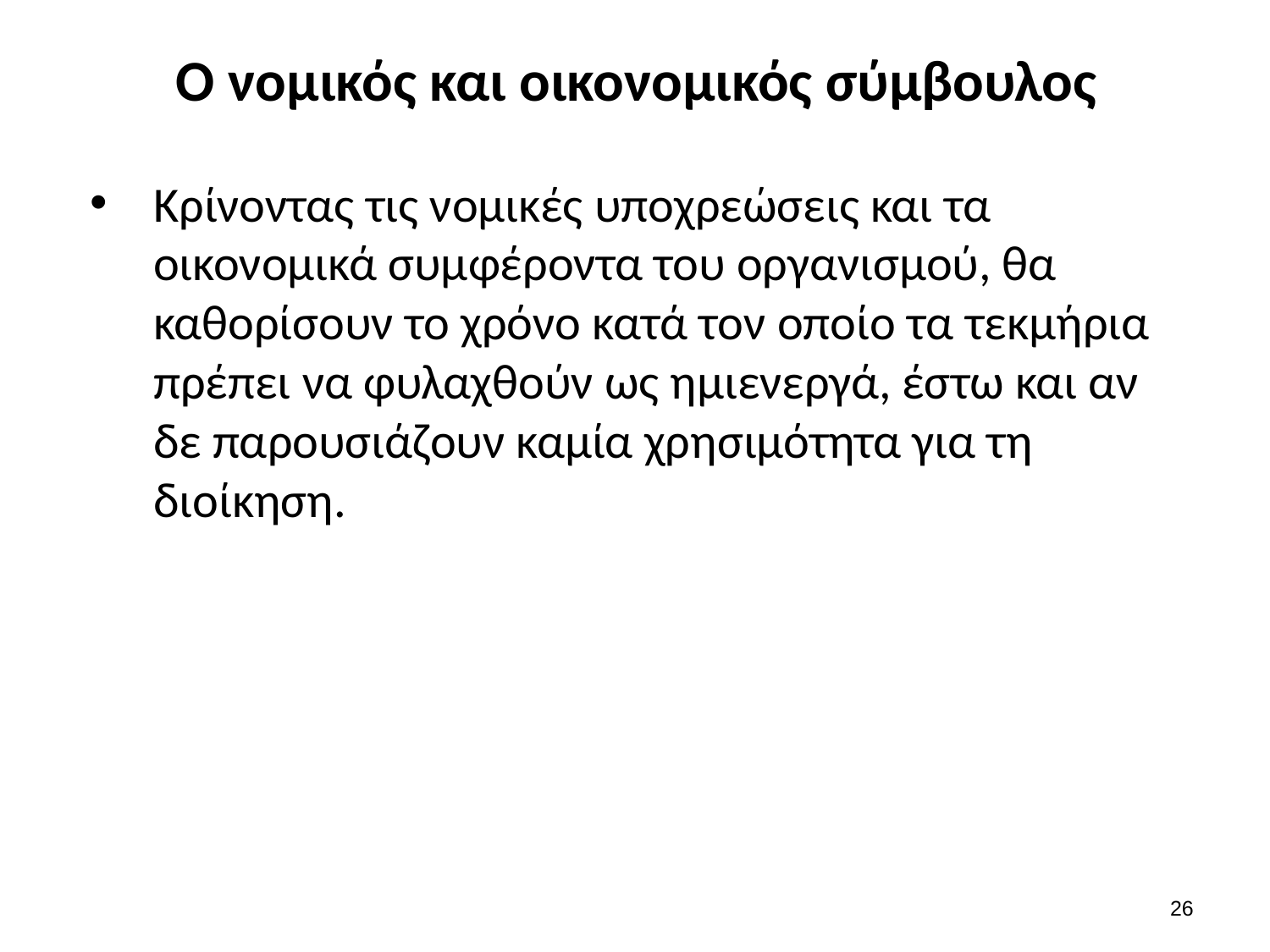

# Ο νομικός και οικονομικός σύμβουλος
Κρίνοντας τις νομικές υποχρεώσεις και τα οικονομικά συμφέροντα του οργανισμού, θα καθορίσουν το χρόνο κατά τον οποίο τα τεκμήρια πρέπει να φυλαχθούν ως ημιενεργά, έστω και αν δε παρουσιάζουν καμία χρησιμότητα για τη διοίκηση.
26